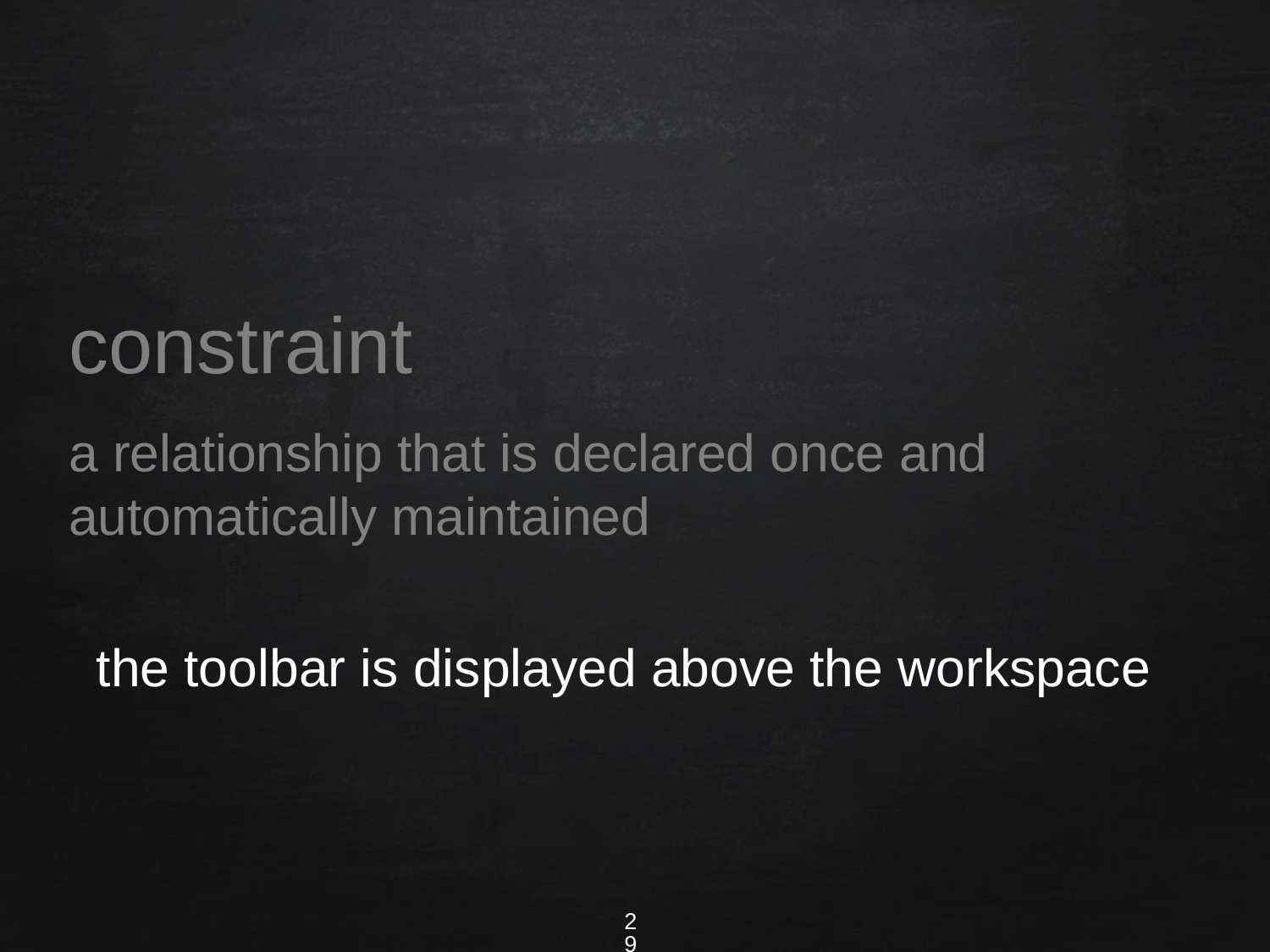

constraint
a relationship that is declared once and automatically maintained
the toolbar is displayed above the workspace
29